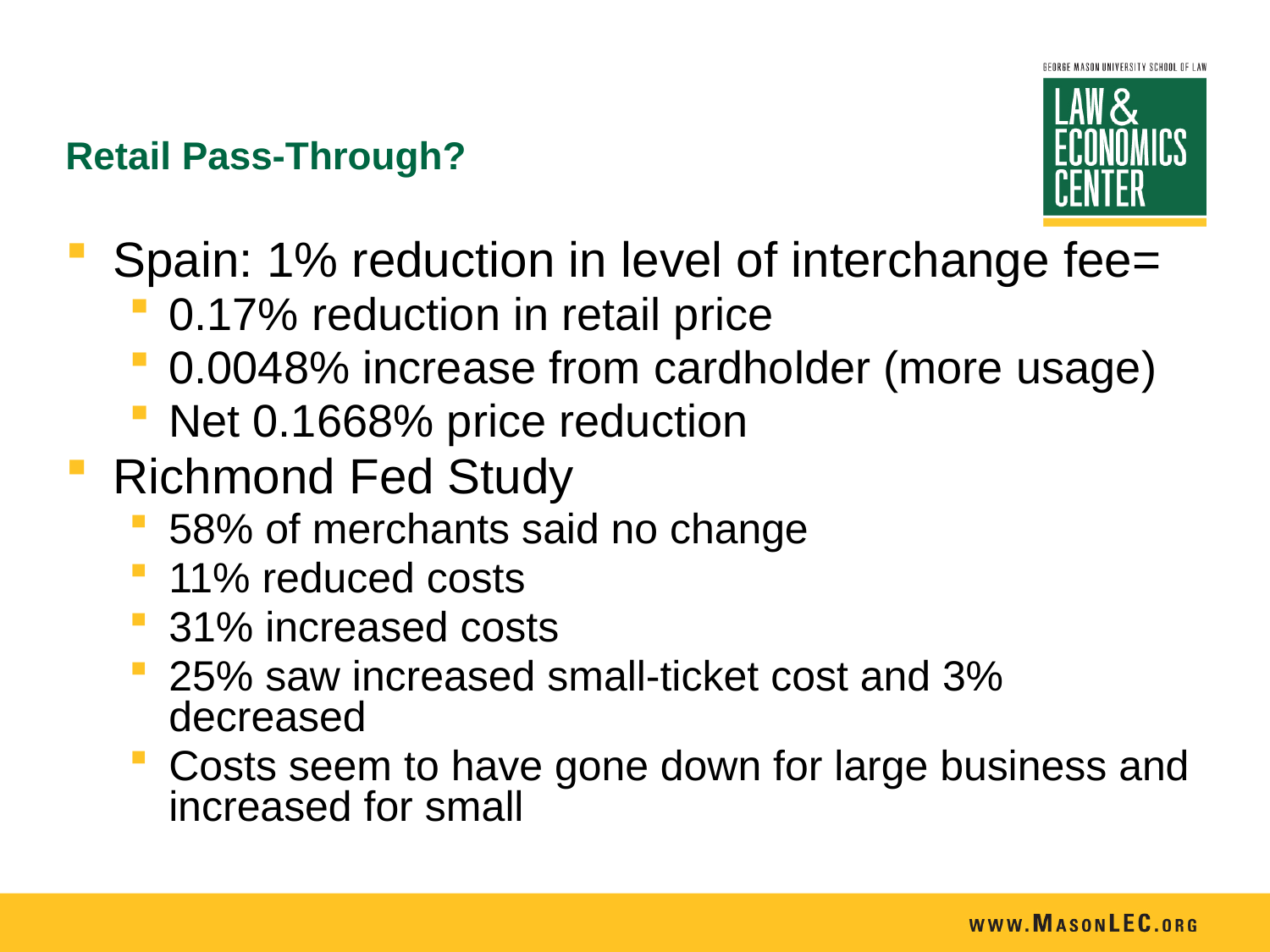

# Retail Pass-Through?

Spain: 1% reduction in level of interchange fee=
0.17% reduction in retail price
0.0048% increase from cardholder (more usage)
Net 0.1668% price reduction
Richmond Fed Study
58% of merchants said no change
11% reduced costs
31% increased costs
25% saw increased small-ticket cost and 3% decreased
Costs seem to have gone down for large business and increased for small